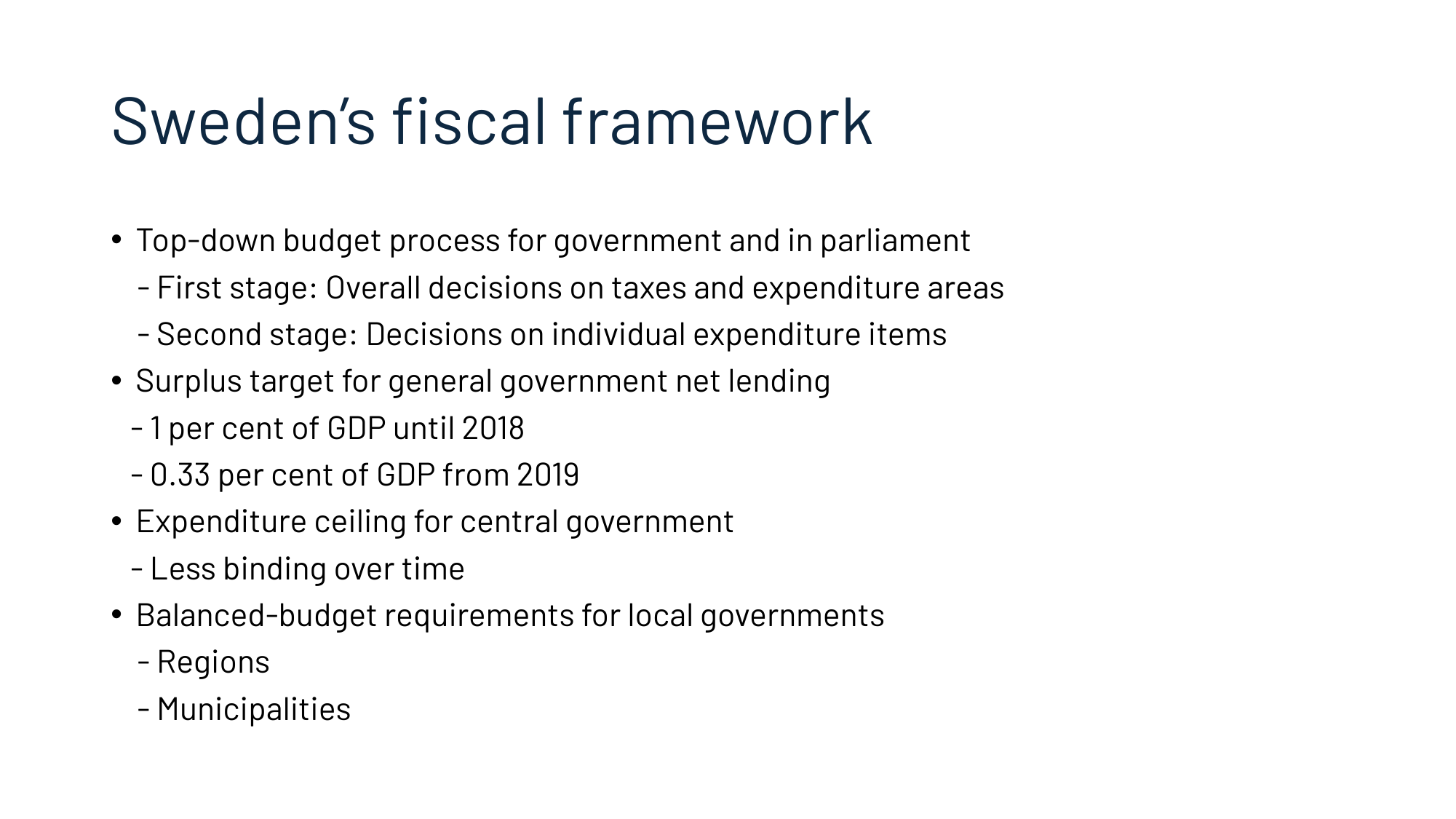

# Sweden’s fiscal framework
Top-down budget process for government and in parliament
    - First stage: Overall decisions on taxes and expenditure areas
    - Second stage: Decisions on individual expenditure items
Surplus target for general government net lending
   - 1 per cent of GDP until 2018
   - 0.33 per cent of GDP from 2019
Expenditure ceiling for central government
   - Less binding over time
Balanced-budget requirements for local governments
    - Regions
    - Municipalities